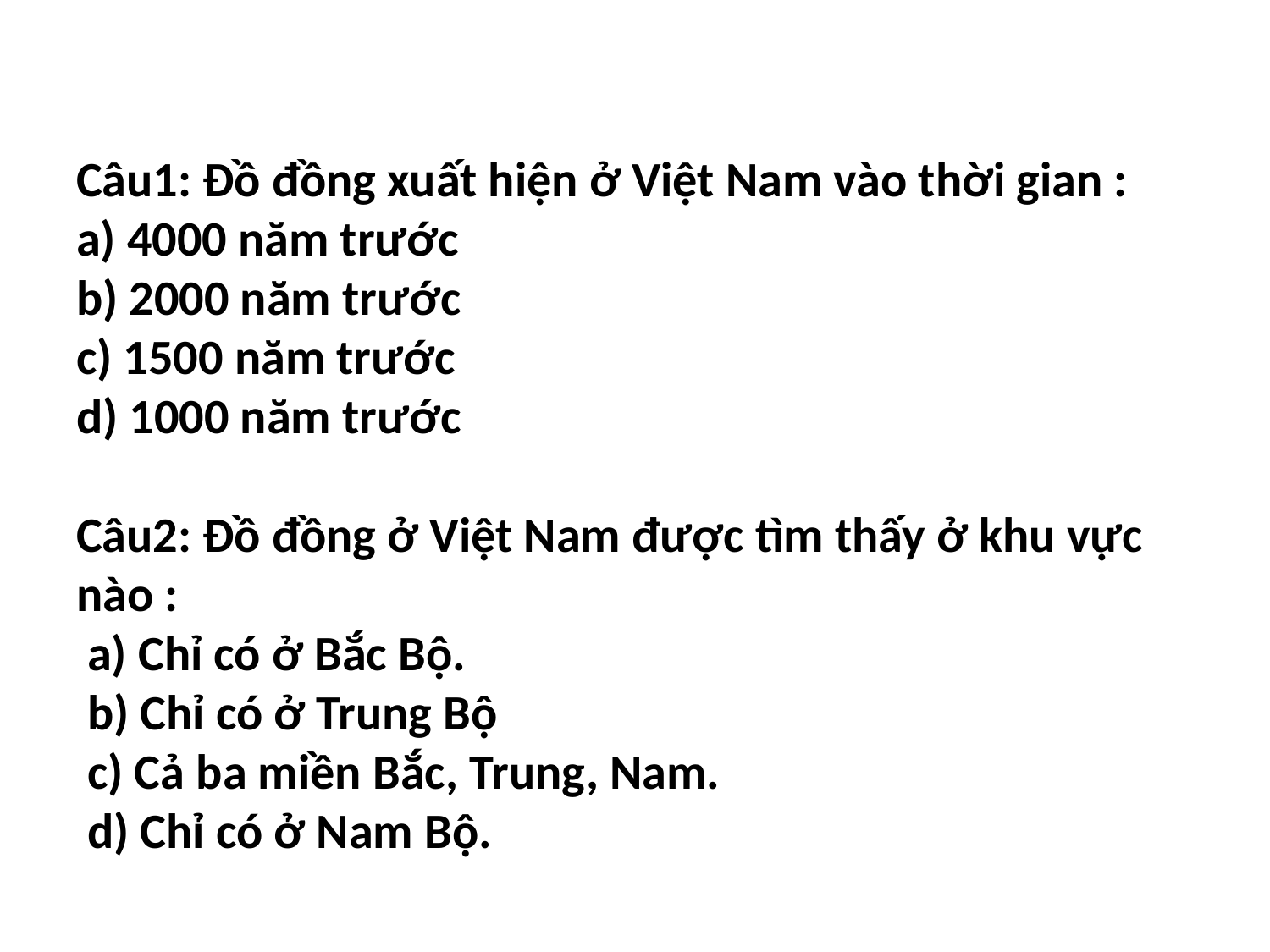

# Câu1: Đồ đồng xuất hiện ở Việt Nam vào thời gian : a) 4000 năm trước b) 2000 năm trước c) 1500 năm trước d) 1000 năm trước   Câu2: Đồ đồng ở Việt Nam được tìm thấy ở khu vực nào : a) Chỉ có ở Bắc Bộ. b) Chỉ có ở Trung Bộ c) Cả ba miền Bắc, Trung, Nam. d) Chỉ có ở Nam Bộ.